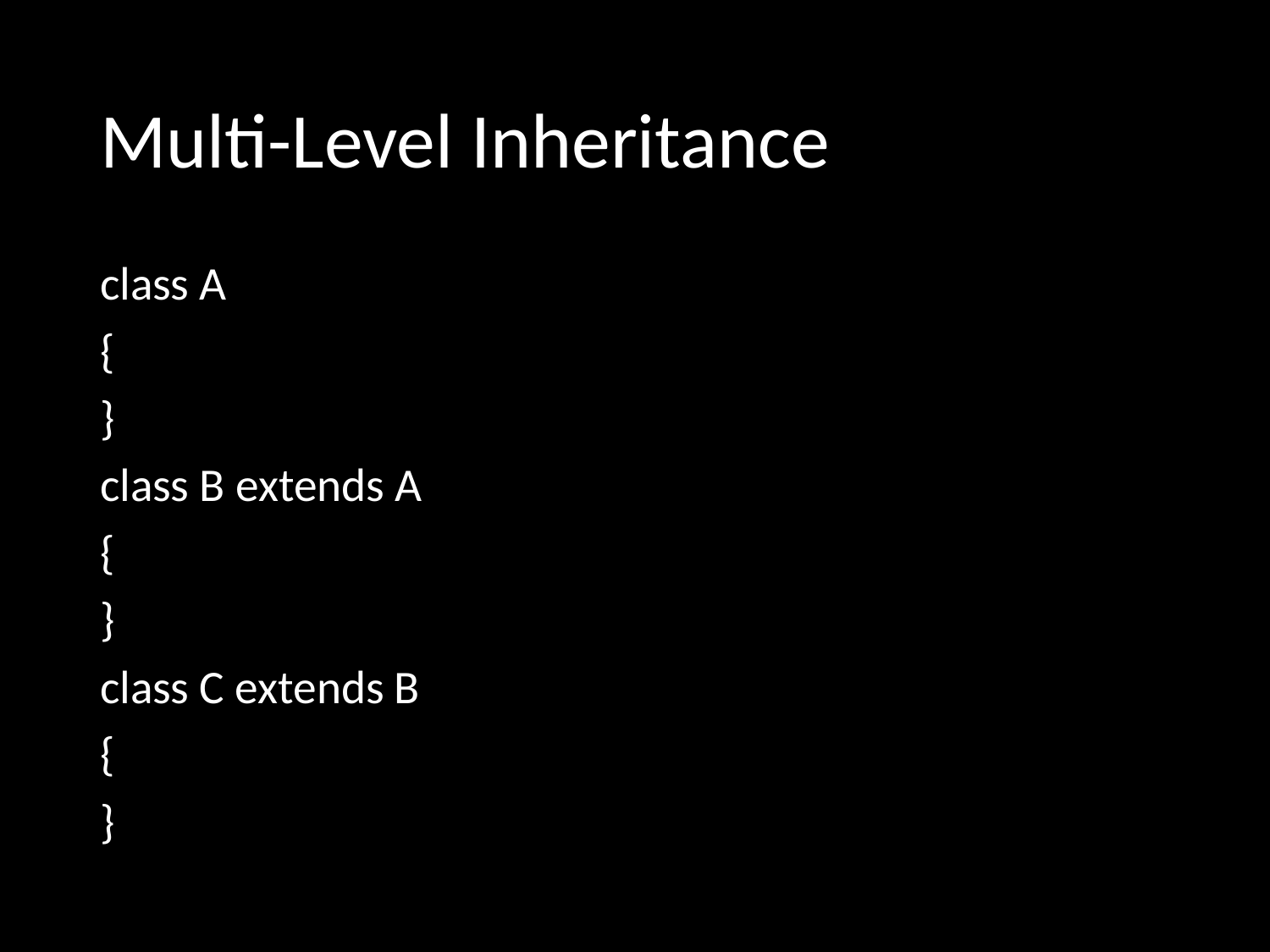

# Multi-Level Inheritance
class A
{
}
class B extends A
{
}
class C extends B
{
}